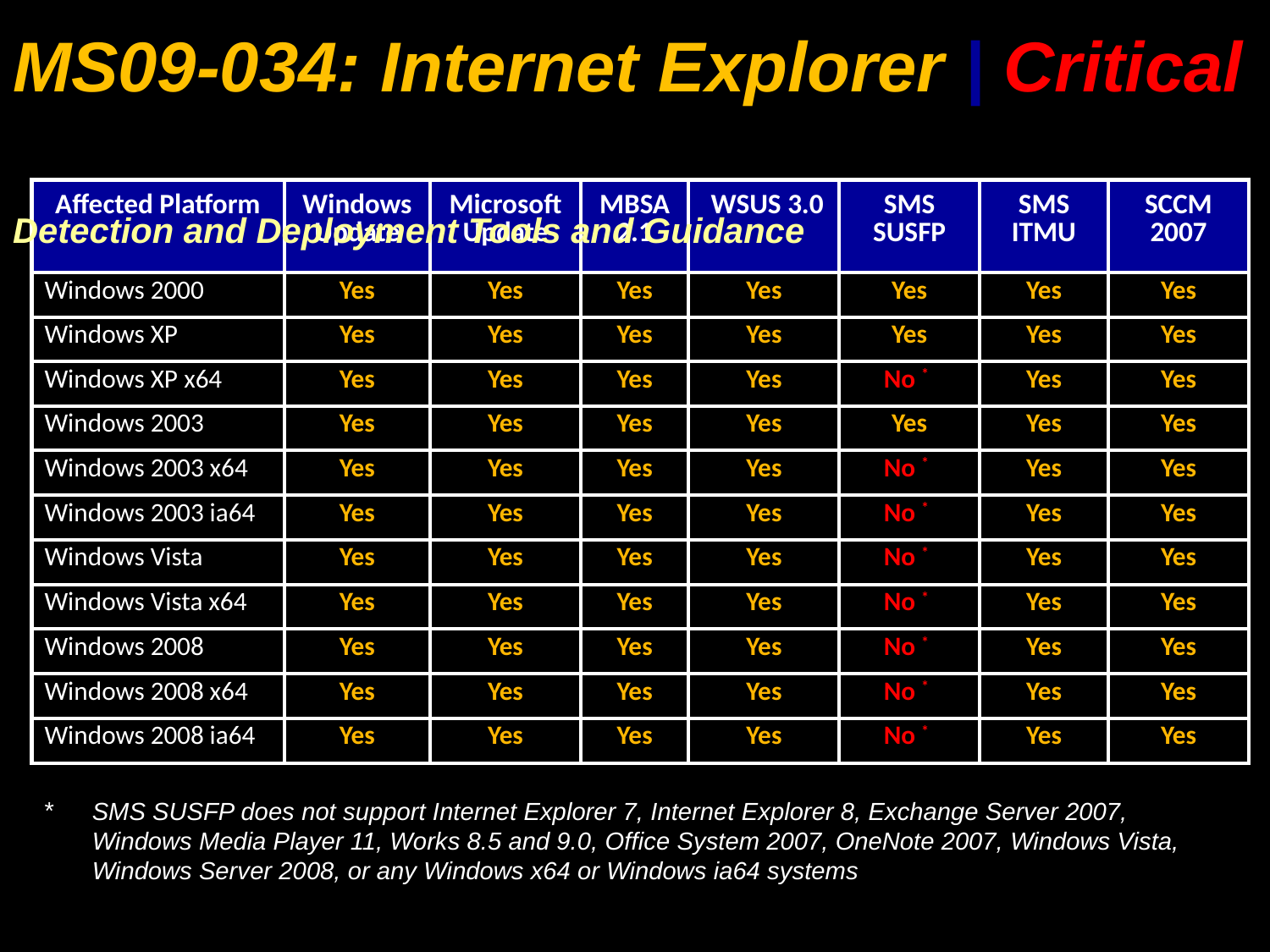

MS09-034: Internet Explorer | Critical
Detection and Deployment Tools and Guidance
| Affected Platform | Windows Update | Microsoft Update | MBSA 2.1 | WSUS 3.0 | SMS SUSFP | SMS ITMU | SCCM 2007 |
| --- | --- | --- | --- | --- | --- | --- | --- |
| Windows 2000 | Yes | Yes | Yes | Yes | Yes | Yes | Yes |
| Windows XP | Yes | Yes | Yes | Yes | Yes | Yes | Yes |
| Windows XP x64 | Yes | Yes | Yes | Yes | No \* | Yes | Yes |
| Windows 2003 | Yes | Yes | Yes | Yes | Yes | Yes | Yes |
| Windows 2003 x64 | Yes | Yes | Yes | Yes | No \* | Yes | Yes |
| Windows 2003 ia64 | Yes | Yes | Yes | Yes | No \* | Yes | Yes |
| Windows Vista | Yes | Yes | Yes | Yes | No \* | Yes | Yes |
| Windows Vista x64 | Yes | Yes | Yes | Yes | No \* | Yes | Yes |
| Windows 2008 | Yes | Yes | Yes | Yes | No \* | Yes | Yes |
| Windows 2008 x64 | Yes | Yes | Yes | Yes | No \* | Yes | Yes |
| Windows 2008 ia64 | Yes | Yes | Yes | Yes | No \* | Yes | Yes |
SMS SUSFP does not support Internet Explorer 7, Internet Explorer 8, Exchange Server 2007, Windows Media Player 11, Works 8.5 and 9.0, Office System 2007, OneNote 2007, Windows Vista, Windows Server 2008, or any Windows x64 or Windows ia64 systems